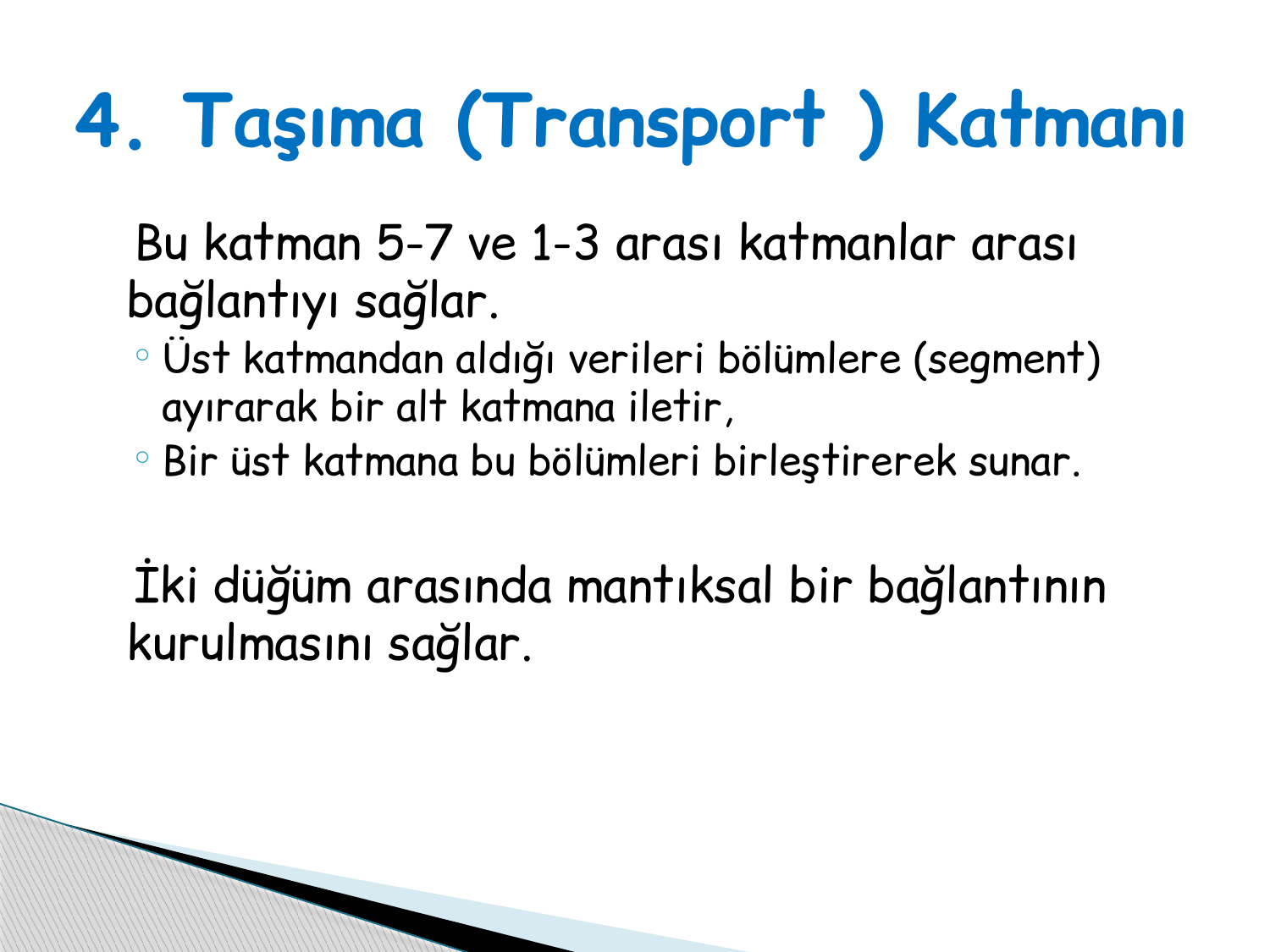

# 4. Taşıma (Transport ) Katmanı
   Bu katman 5-7 ve 1-3 arası katmanlar arası bağlantıyı sağlar.
Üst katmandan aldığı verileri bölümlere (segment) ayırarak bir alt katmana iletir,
Bir üst katmana bu bölümleri birleştirerek sunar.

   İki düğüm arasında mantıksal bir bağlantının kurulmasını sağlar.